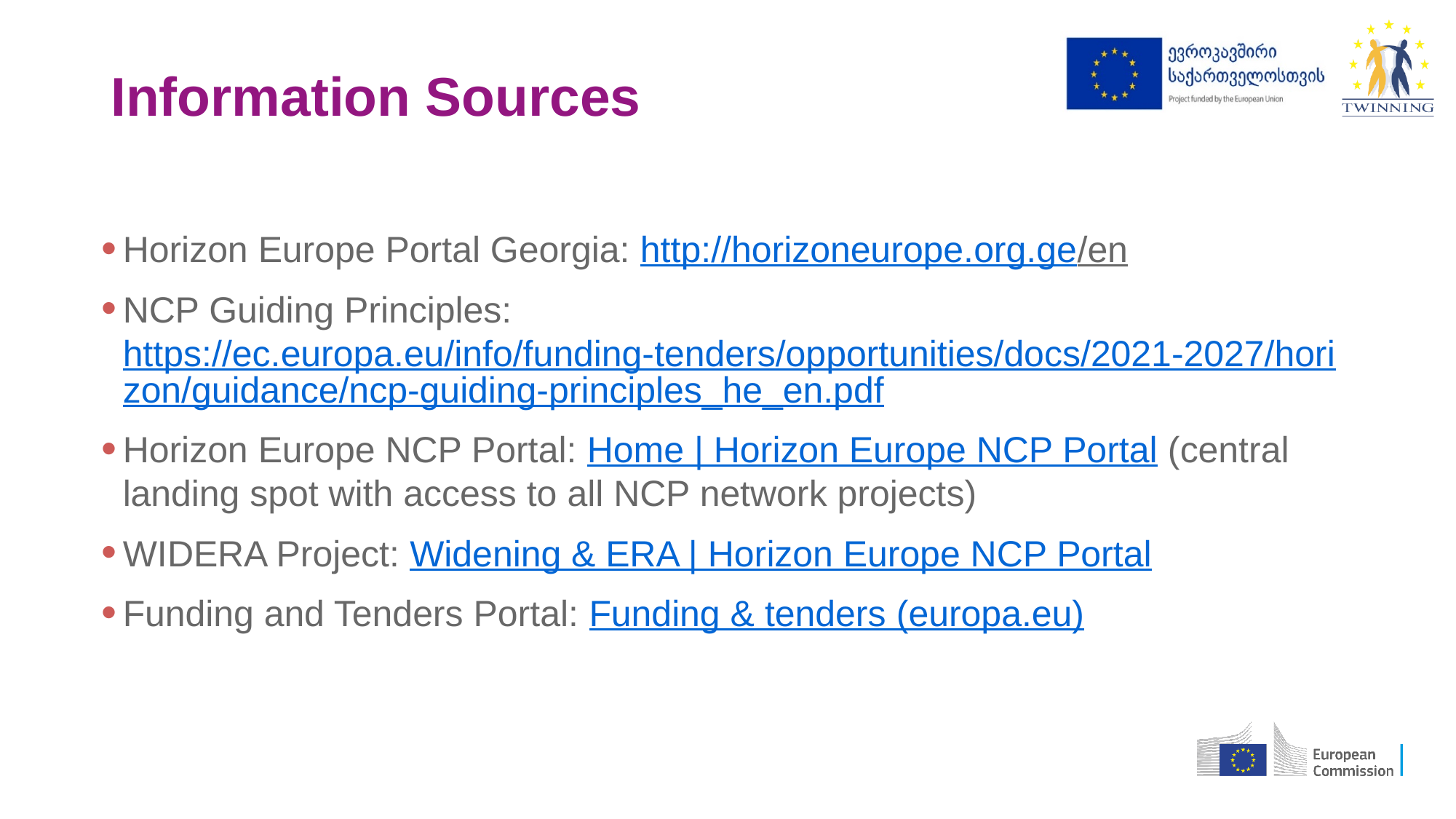

# Information Sources
Horizon Europe Portal Georgia: http://horizoneurope.org.ge/en
NCP Guiding Principles: https://ec.europa.eu/info/funding-tenders/opportunities/docs/2021-2027/horizon/guidance/ncp-guiding-principles_he_en.pdf
Horizon Europe NCP Portal: Home | Horizon Europe NCP Portal (central landing spot with access to all NCP network projects)
WIDERA Project: Widening & ERA | Horizon Europe NCP Portal
Funding and Tenders Portal: Funding & tenders (europa.eu)